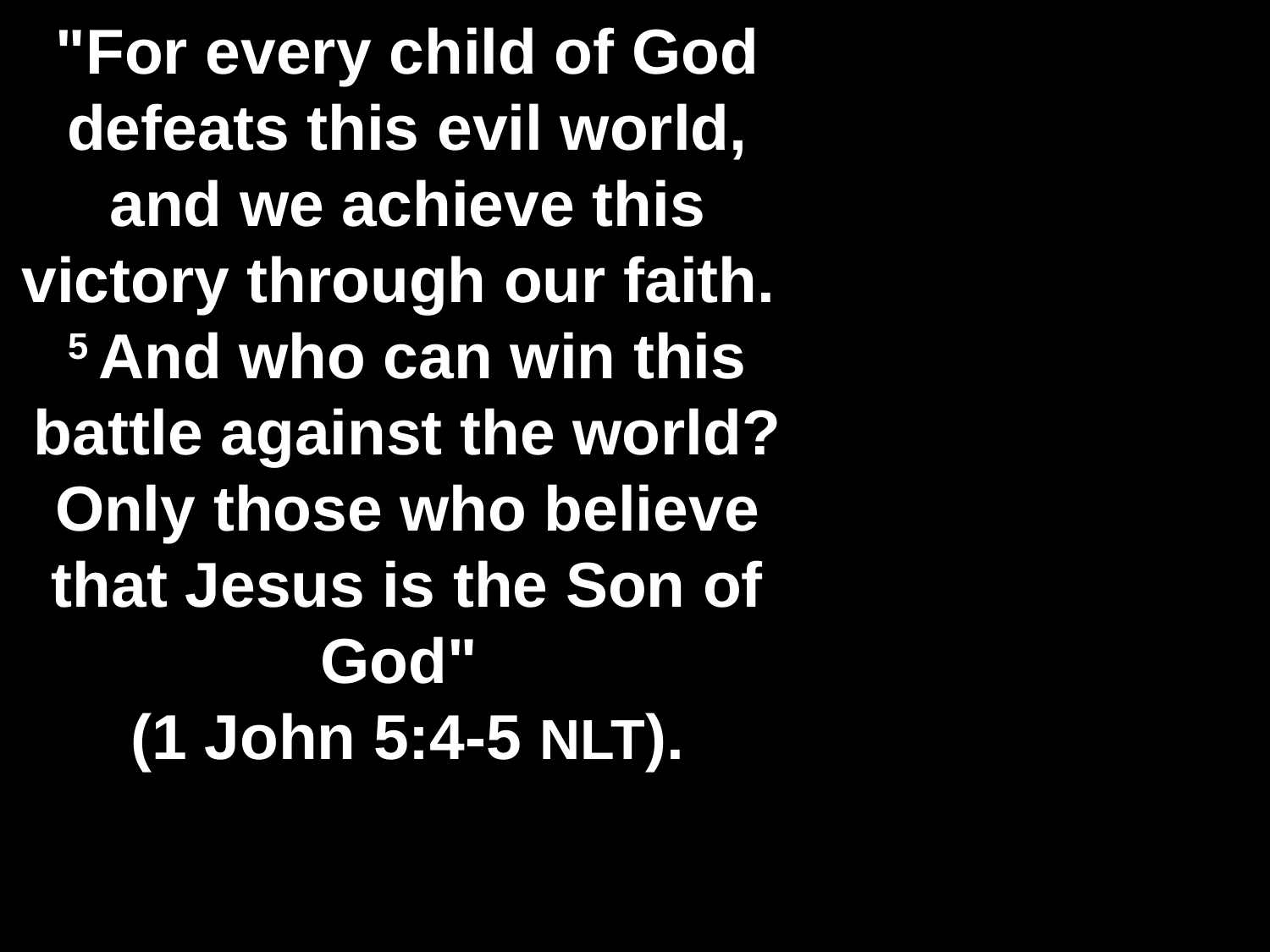

# "For every child of God defeats this evil world, and we achieve this victory through our faith.  5 And who can win this battle against the world? Only those who believe that Jesus is the Son of God" (1 John 5:4-5 NLT).